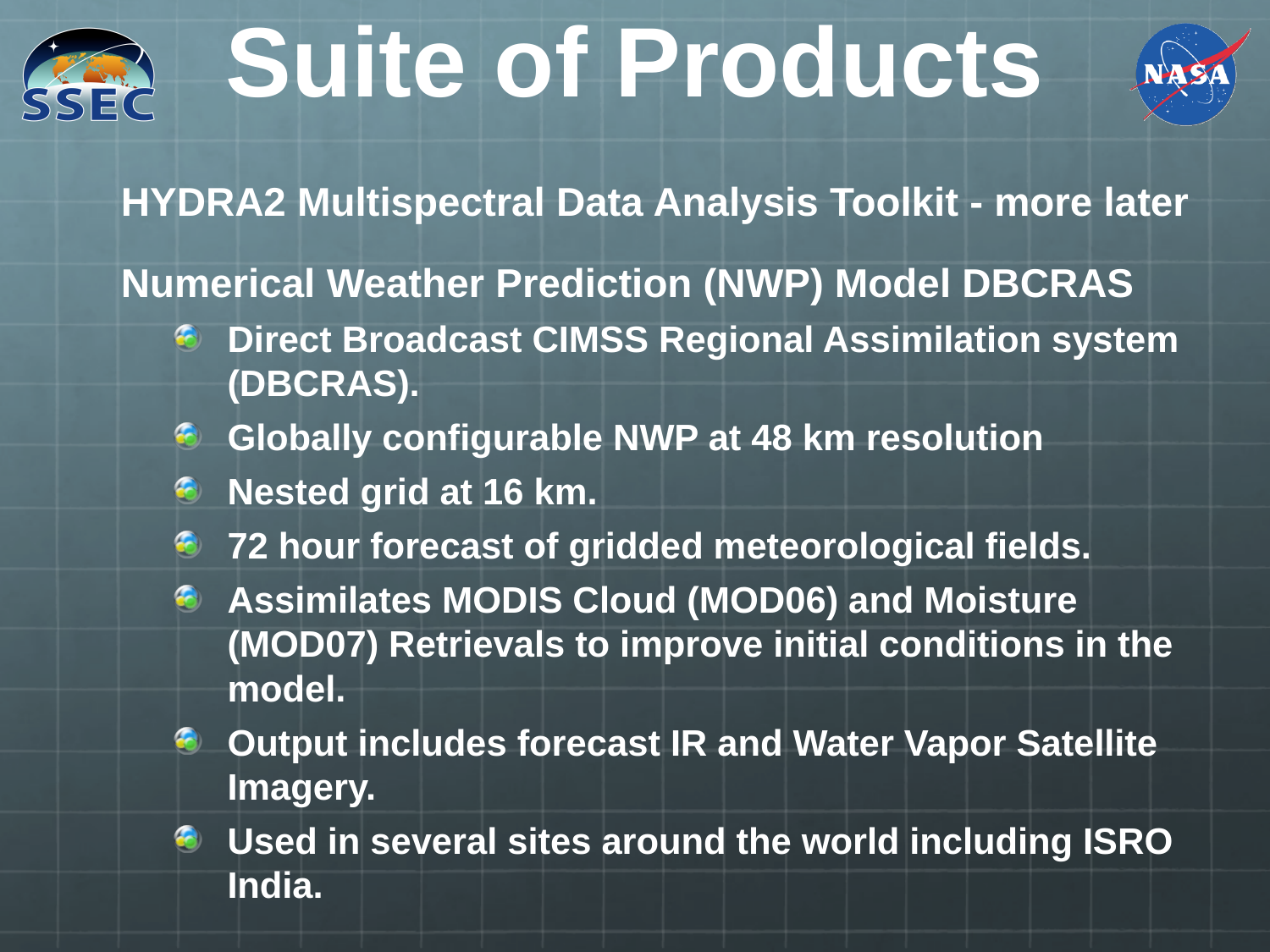

Suite of Products
HYDRA2 Multispectral Data Analysis Toolkit - more later
Numerical Weather Prediction (NWP) Model DBCRAS
Direct Broadcast CIMSS Regional Assimilation system (DBCRAS).
Globally configurable NWP at 48 km resolution
Nested grid at 16 km.
72 hour forecast of gridded meteorological fields.
Assimilates MODIS Cloud (MOD06) and Moisture (MOD07) Retrievals to improve initial conditions in the model.
Output includes forecast IR and Water Vapor Satellite Imagery.
Used in several sites around the world including ISRO India.